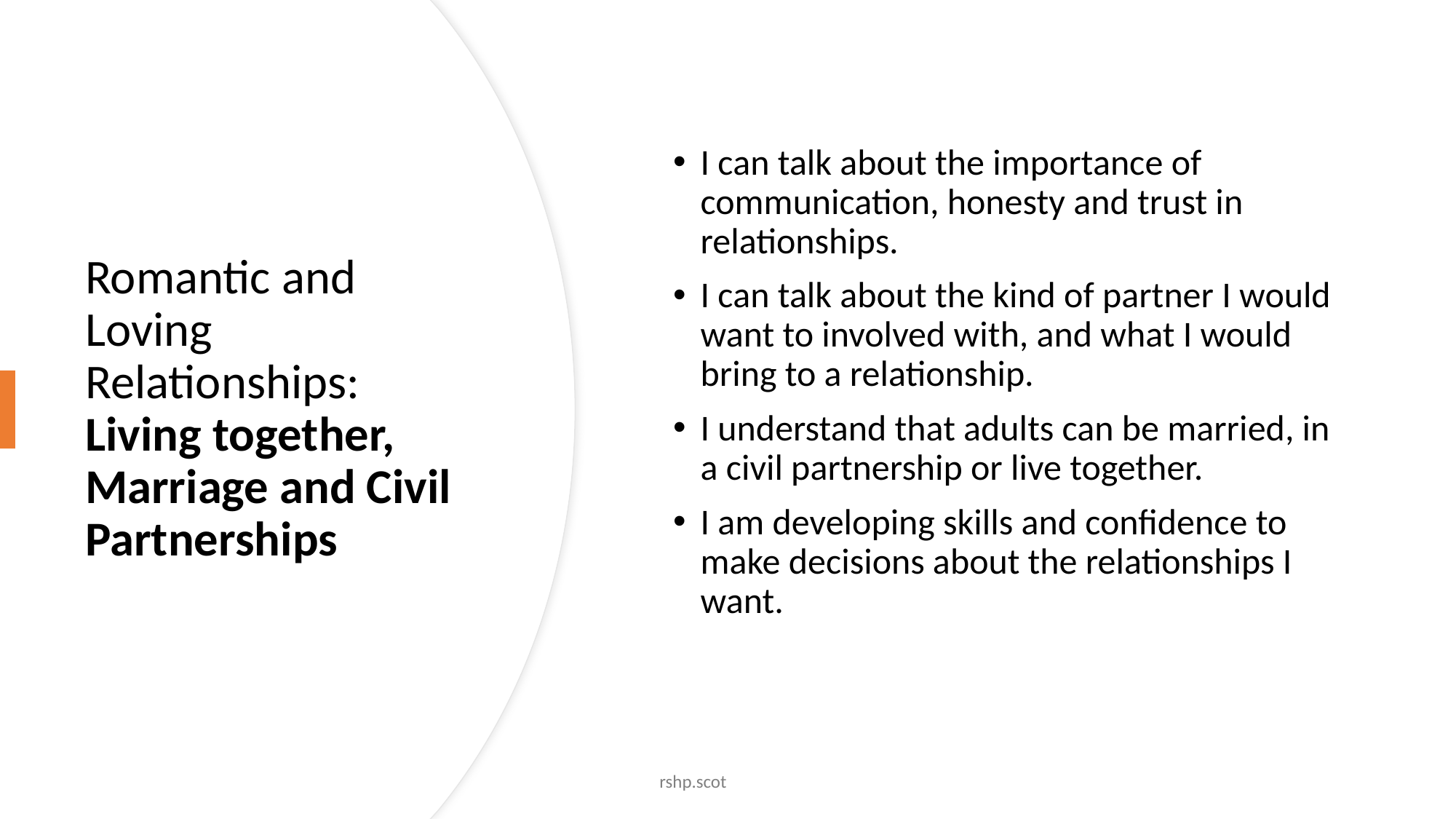

I can talk about the importance of communication, honesty and trust in relationships.
I can talk about the kind of partner I would want to involved with, and what I would bring to a relationship.
I understand that adults can be married, in a civil partnership or live together.
I am developing skills and confidence to make decisions about the relationships I want.

# Romantic and Loving Relationships: Living together, Marriage and Civil Partnerships

rshp.scot